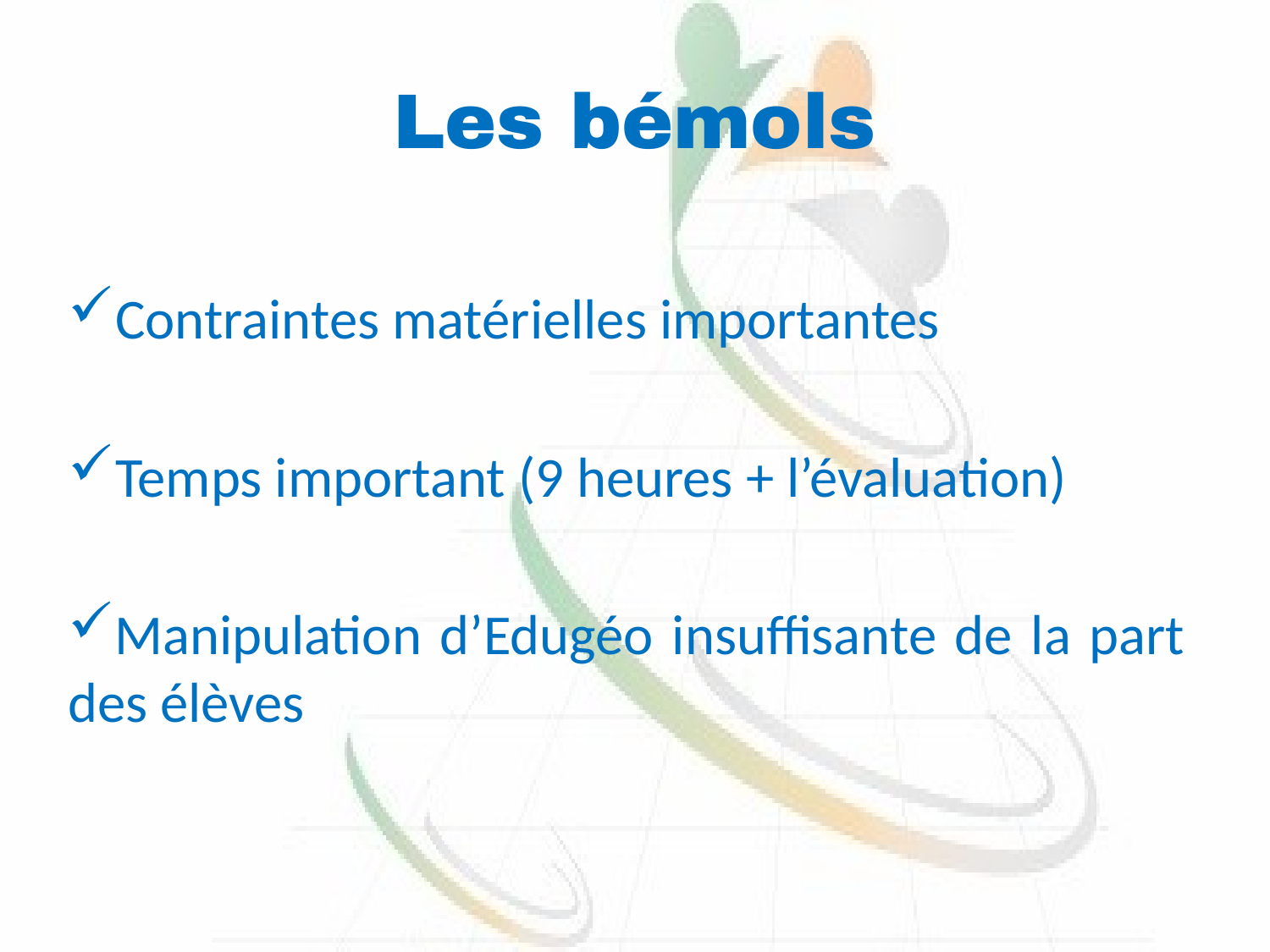

# Les bémols
Contraintes matérielles importantes

Temps important (9 heures + l’évaluation)

Manipulation d’Edugéo insuffisante de la part des élèves